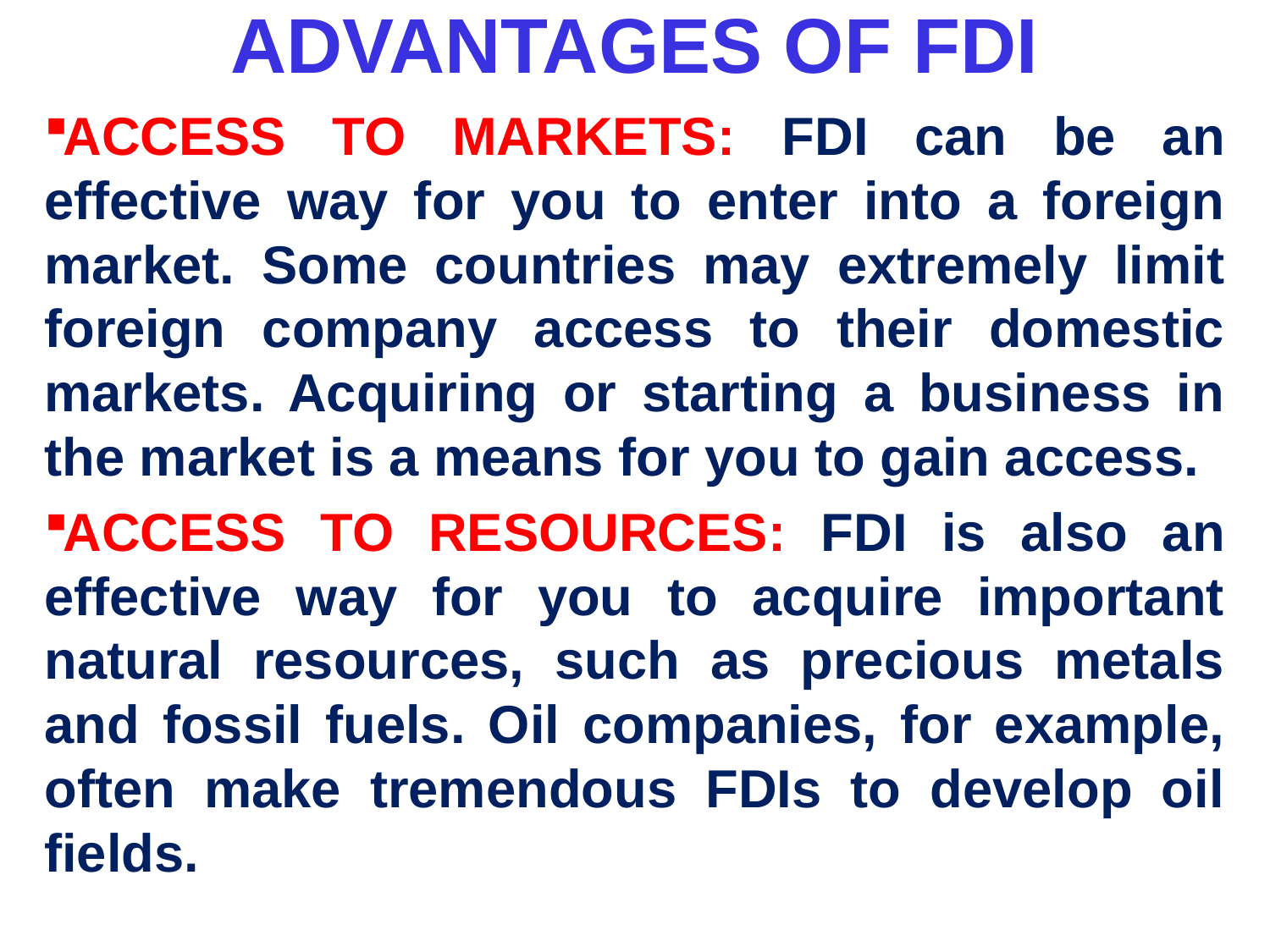

# ADVANTAGES OF FDI
ACCESS TO MARKETS: FDI can be an effective way for you to enter into a foreign market. Some countries may extremely limit foreign company access to their domestic markets. Acquiring or starting a business in the market is a means for you to gain access.
ACCESS TO RESOURCES: FDI is also an effective way for you to acquire important natural resources, such as precious metals and fossil fuels. Oil companies, for example, often make tremendous FDIs to develop oil fields.